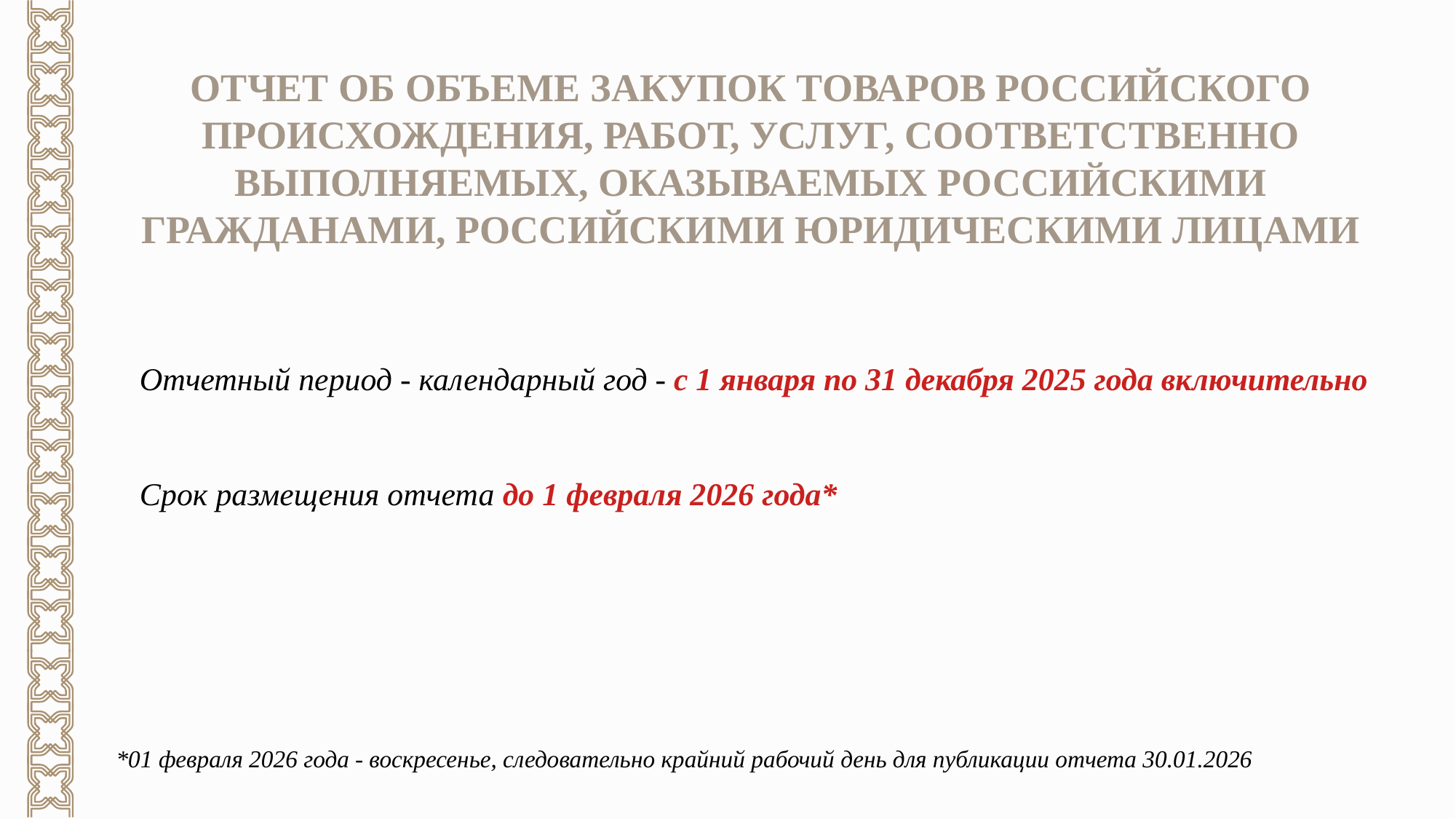

ОТЧЕТ ОБ ОБЪЕМЕ ЗАКУПОК ТОВАРОВ РОССИЙСКОГО ПРОИСХОЖДЕНИЯ, РАБОТ, УСЛУГ, СООТВЕТСТВЕННО ВЫПОЛНЯЕМЫХ, ОКАЗЫВАЕМЫХ РОССИЙСКИМИ ГРАЖДАНАМИ, РОССИЙСКИМИ ЮРИДИЧЕСКИМИ ЛИЦАМИ
Отчетный период - календарный год - с 1 января по 31 декабря 2025 года включительно

Срок размещения отчета до 1 февраля 2026 года*
*01 февраля 2026 года - воскресенье, следовательно крайний рабочий день для публикации отчета 30.01.2026